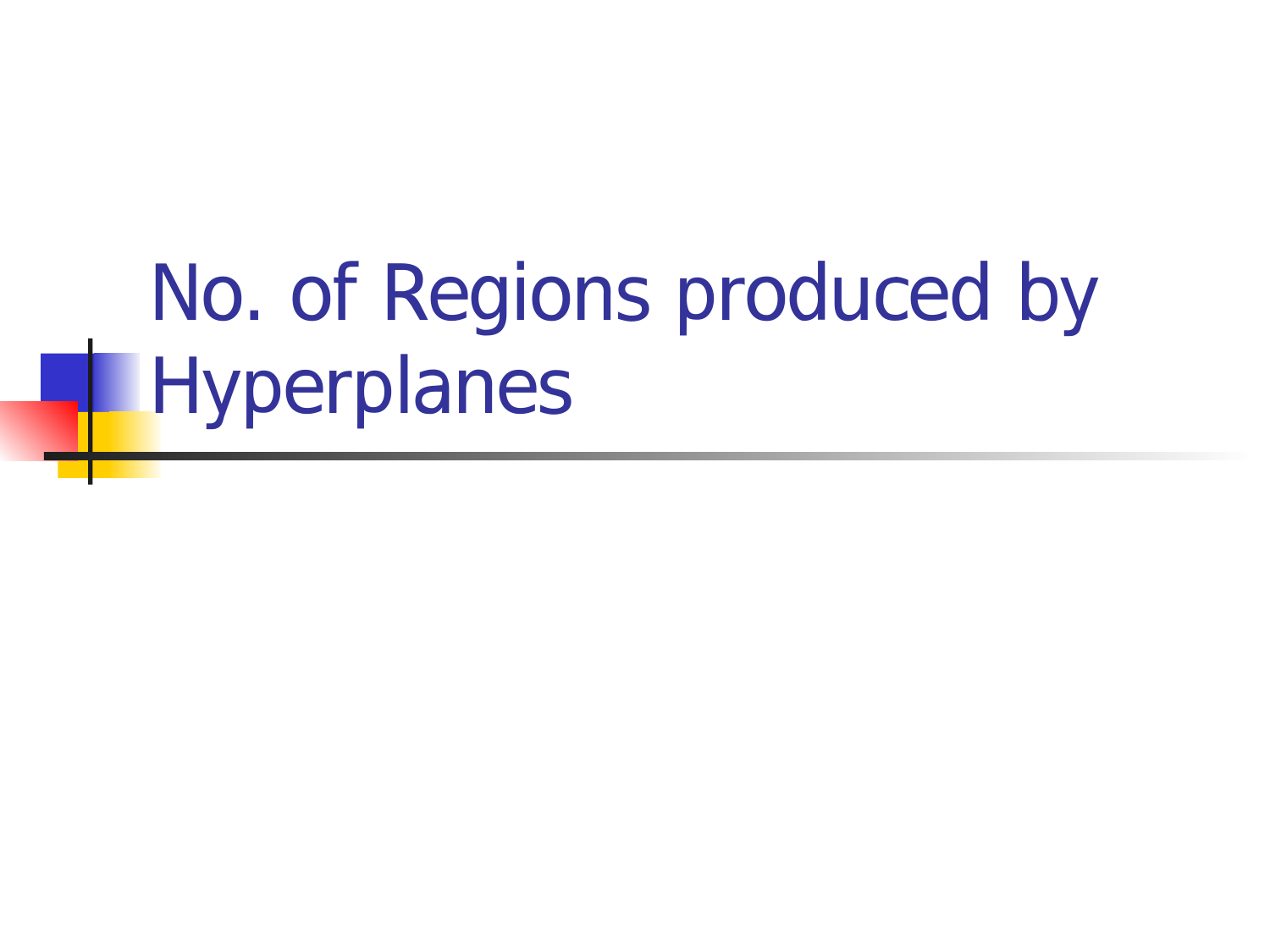

# No. of Regions produced by Hyperplanes